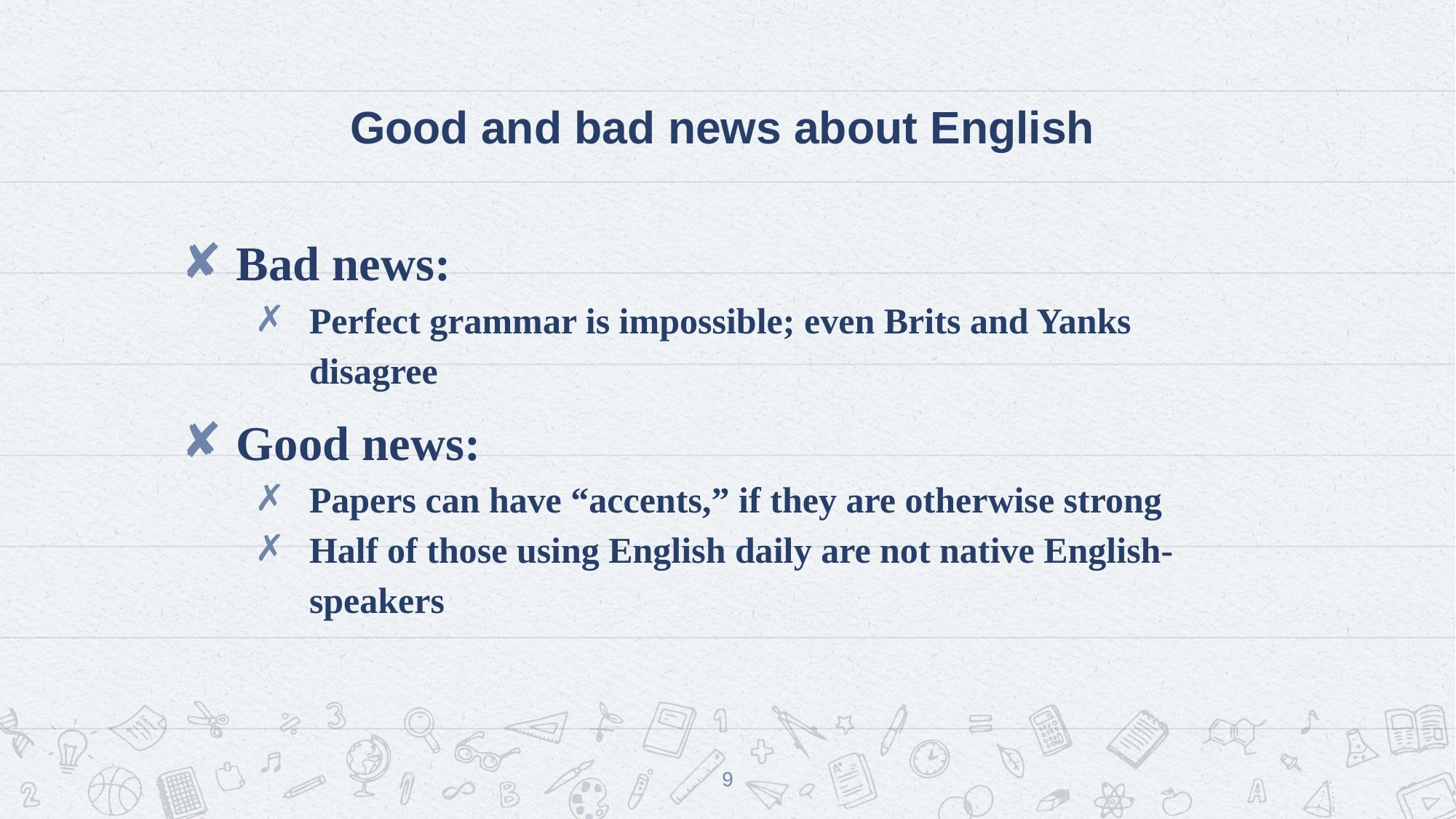

# Good and bad news about English
Bad news:
Perfect grammar is impossible; even Brits and Yanks disagree
Good news:
Papers can have “accents,” if they are otherwise strong
Half of those using English daily are not native English-speakers

9